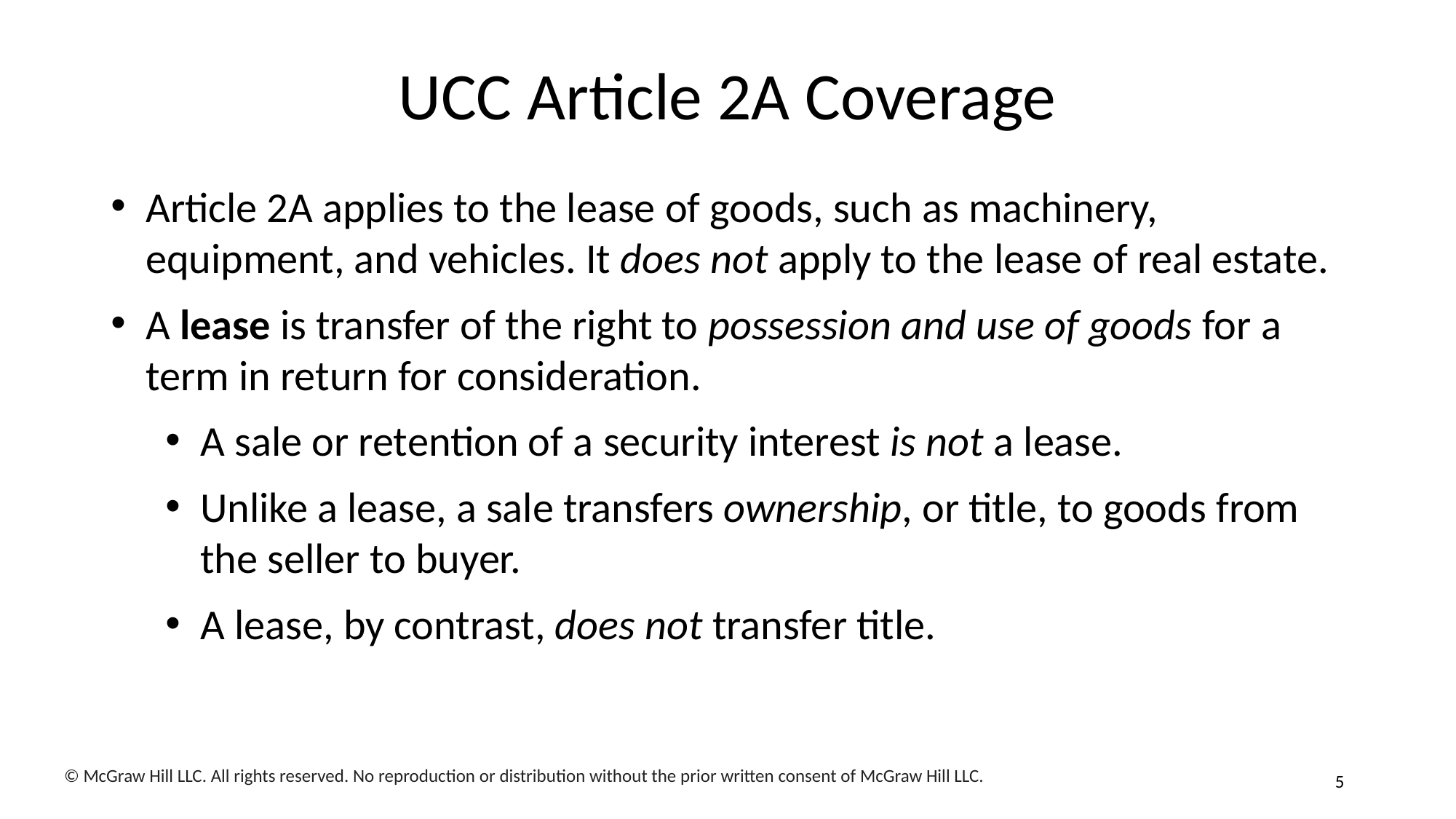

# UCC Article 2A Coverage
Article 2A applies to the lease of goods, such as machinery, equipment, and vehicles. It does not apply to the lease of real estate.
A lease is transfer of the right to possession and use of goods for a term in return for consideration.
A sale or retention of a security interest is not a lease.
Unlike a lease, a sale transfers ownership, or title, to goods from the seller to buyer.
A lease, by contrast, does not transfer title.

5